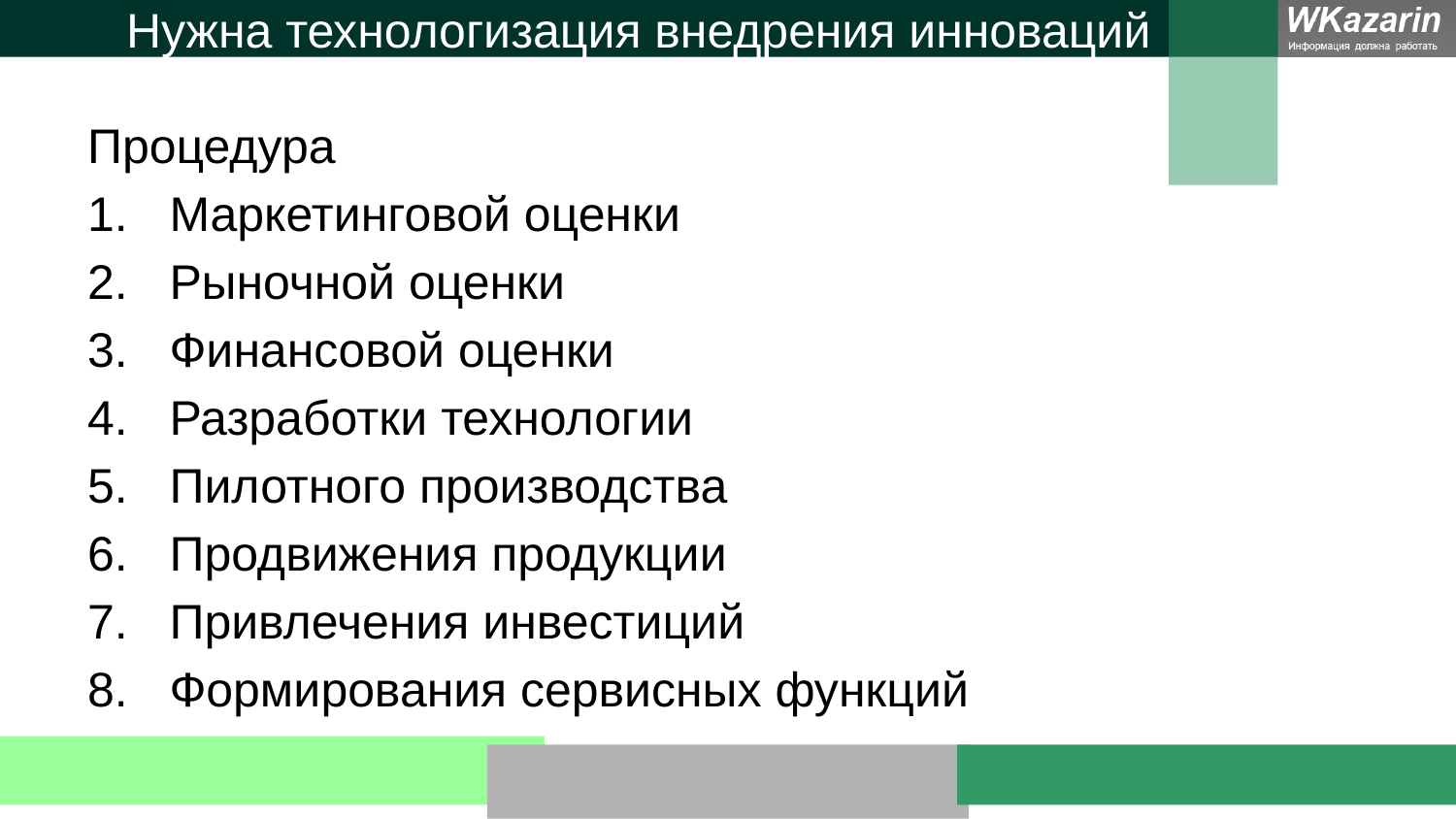

# Нужна технологизация внедрения инноваций
Процедура
Маркетинговой оценки
Рыночной оценки
Финансовой оценки
Разработки технологии
Пилотного производства
Продвижения продукции
Привлечения инвестиций
Формирования сервисных функций